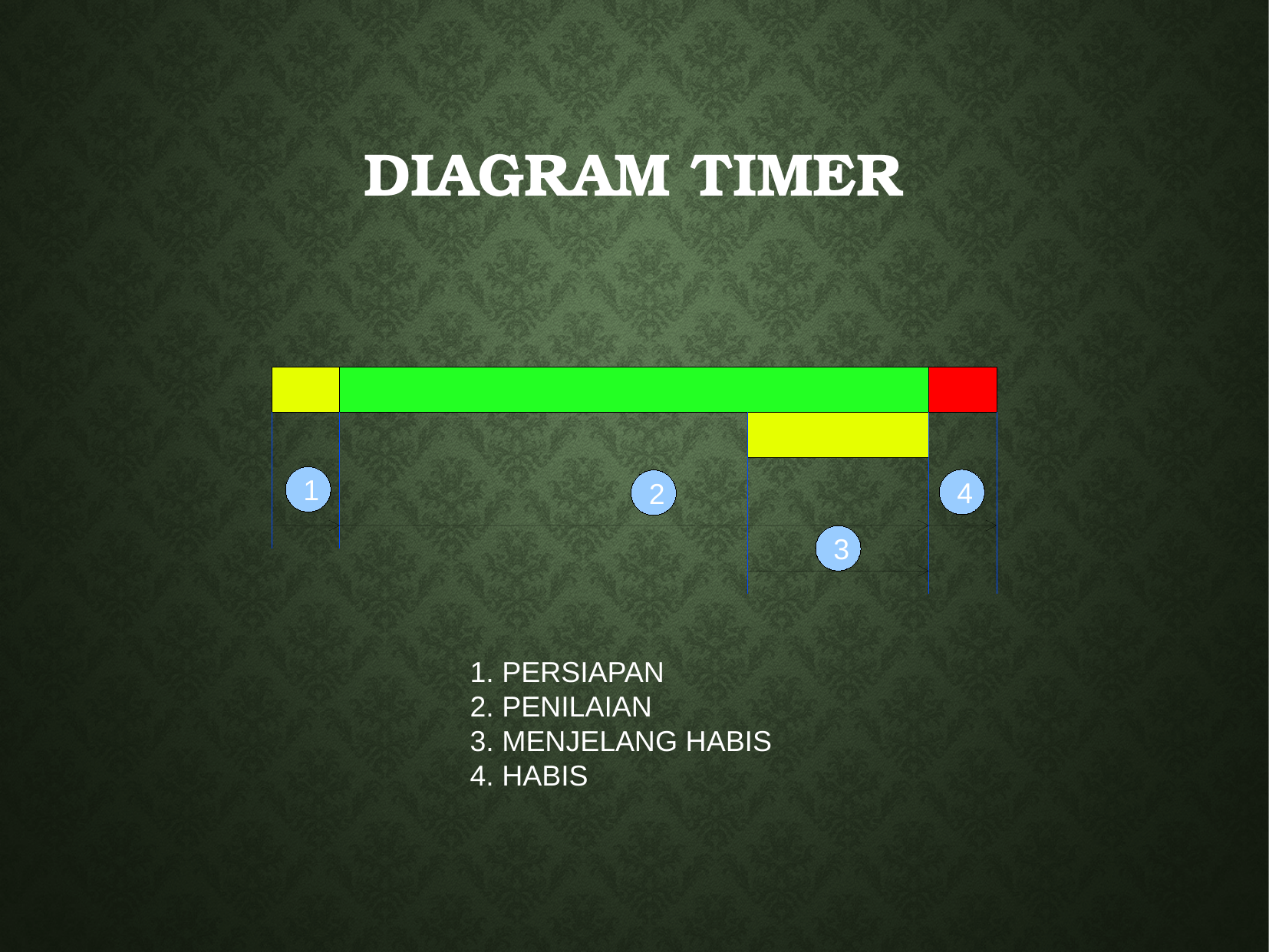

# Diagram Timer

1
4
2

3

1. PERSIAPAN
2. PENILAIAN
3. MENJELANG HABIS
4. HABIS